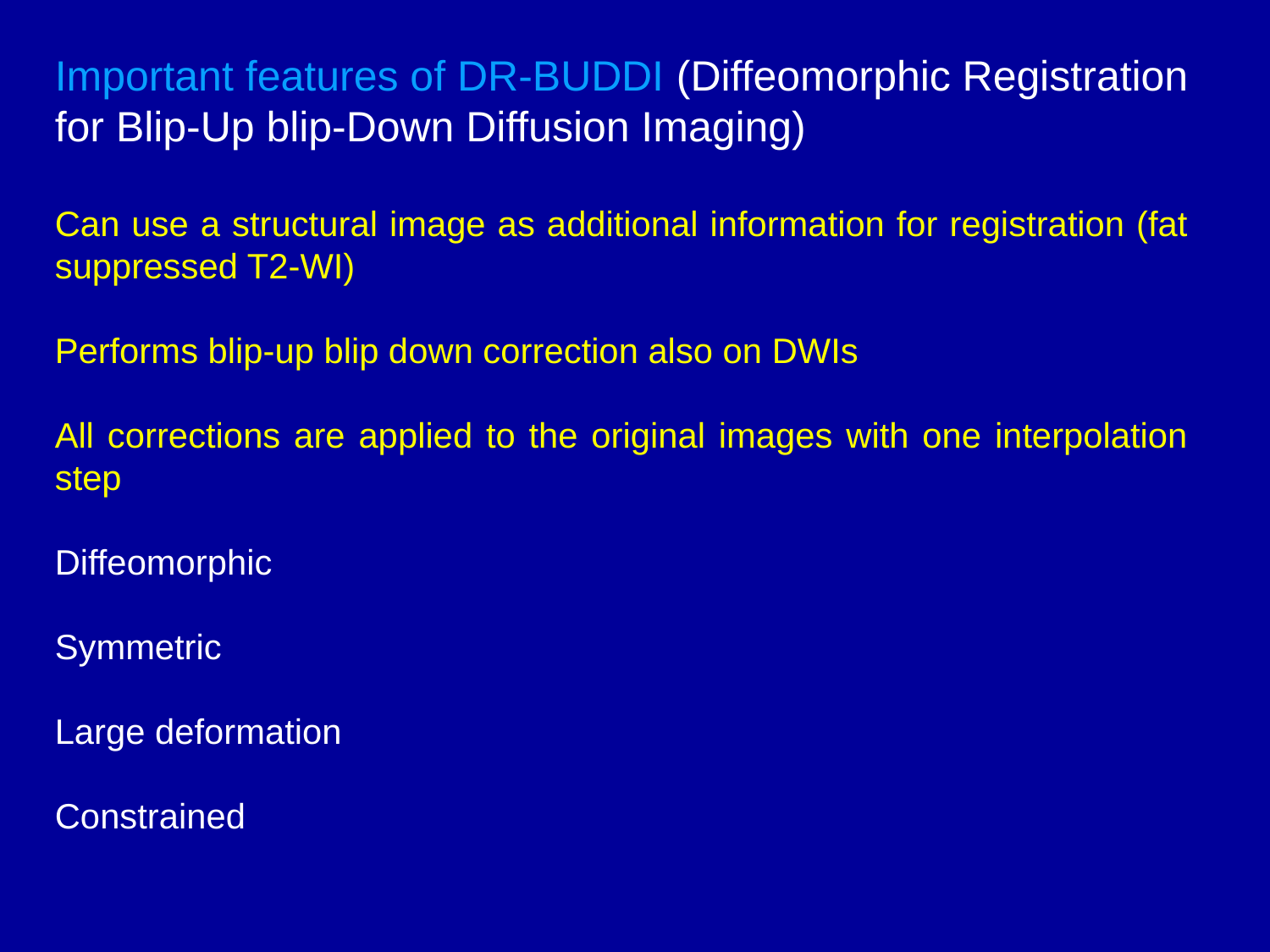

Important features of DR-BUDDI (Diffeomorphic Registration for Blip-Up blip-Down Diffusion Imaging)

Can use a structural image as additional information for registration (fat suppressed T2-WI)

Performs blip-up blip down correction also on DWIs

All corrections are applied to the original images with one interpolation step

Diffeomorphic

Symmetric

Large deformation

Constrained